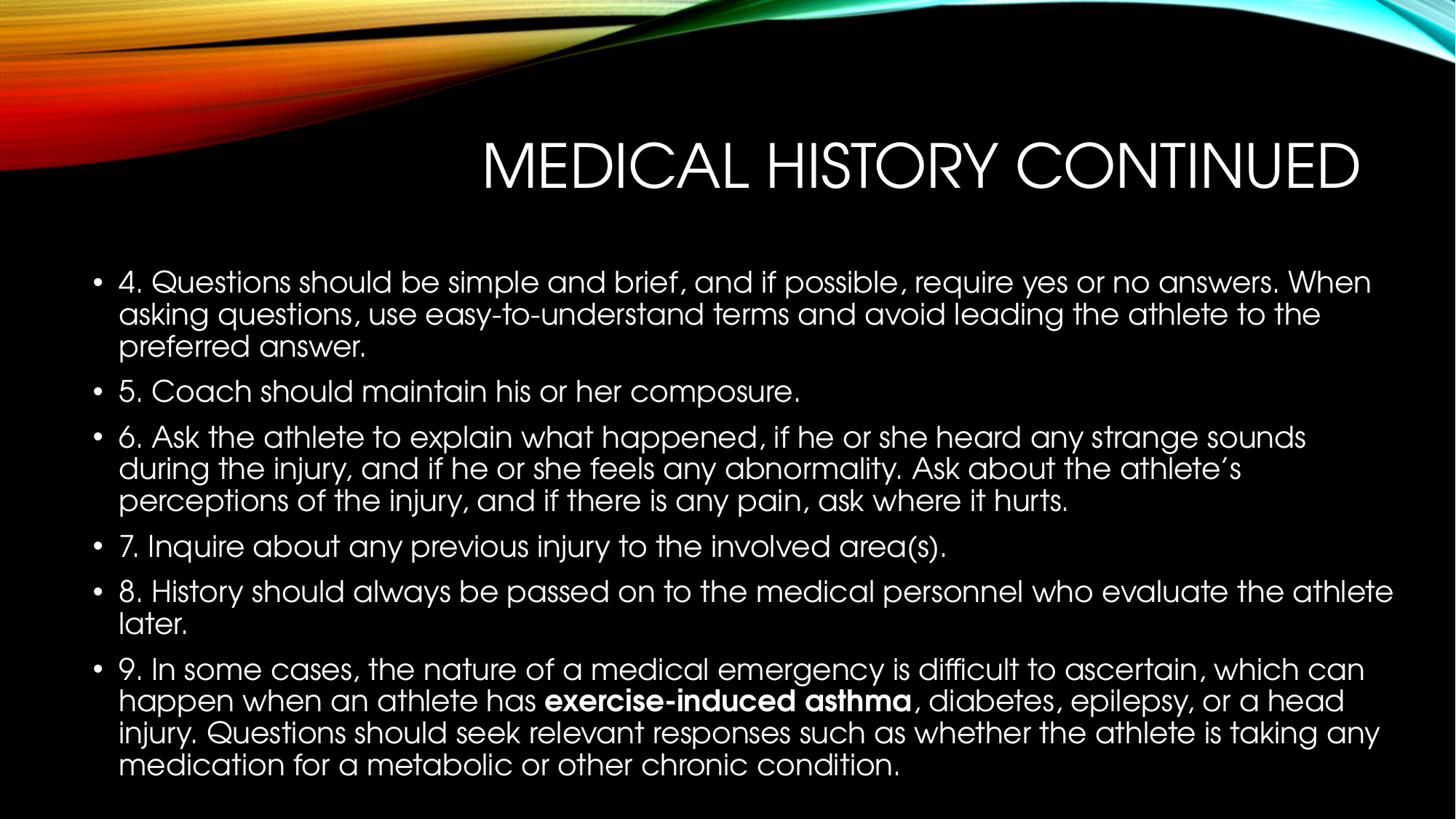

# Medical History Continued
4. Questions should be simple and brief, and if possible, require yes or no answers. When asking questions, use easy-to-understand terms and avoid leading the athlete to the preferred answer.
5. Coach should maintain his or her composure.
6. Ask the athlete to explain what happened, if he or she heard any strange sounds during the injury, and if he or she feels any abnormality. Ask about the athlete’s perceptions of the injury, and if there is any pain, ask where it hurts.
7. Inquire about any previous injury to the involved area(s).
8. History should always be passed on to the medical personnel who evaluate the athlete later.
9. In some cases, the nature of a medical emergency is difficult to ascertain, which can happen when an athlete has exercise-induced asthma, diabetes, epilepsy, or a head injury. Questions should seek relevant responses such as whether the athlete is taking any medication for a metabolic or other chronic condition.